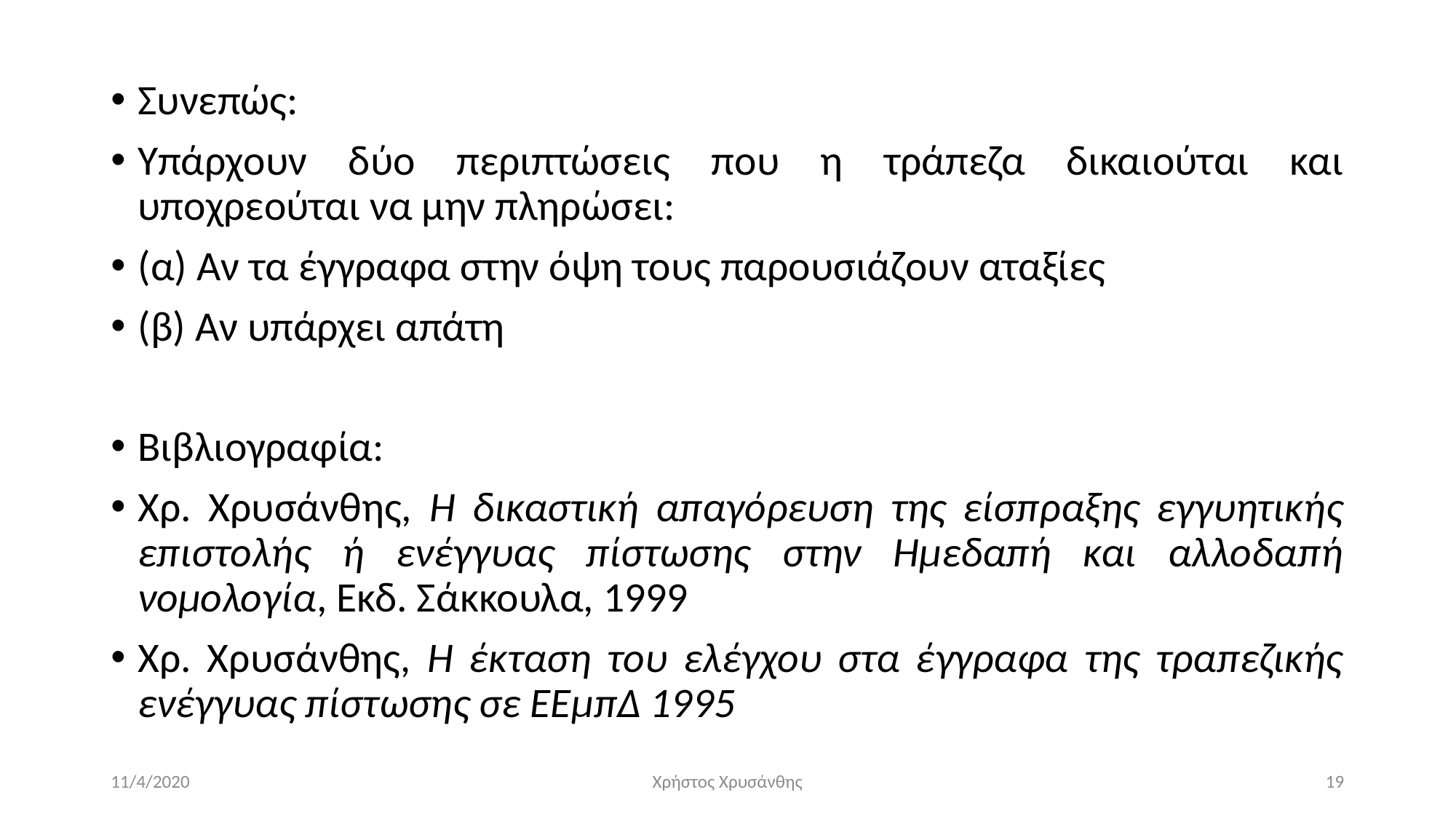

Συνεπώς:
Υπάρχουν δύο περιπτώσεις που η τράπεζα δικαιούται και υποχρεούται να μην πληρώσει:
(α) Αν τα έγγραφα στην όψη τους παρουσιάζουν αταξίες
(β) Αν υπάρχει απάτη

Βιβλιογραφία:
Χρ. Χρυσάνθης, Η δικαστική απαγόρευση της είσπραξης εγγυητικής επιστολής ή ενέγγυας πίστωσης στην Ημεδαπή και αλλοδαπή νομολογία, Εκδ. Σάκκουλα, 1999
Χρ. Χρυσάνθης, Η έκταση του ελέγχου στα έγγραφα της τραπεζικής ενέγγυας πίστωσης σε ΕΕμπΔ 1995

11/4/2020
Χρήστος Χρυσάνθης
19